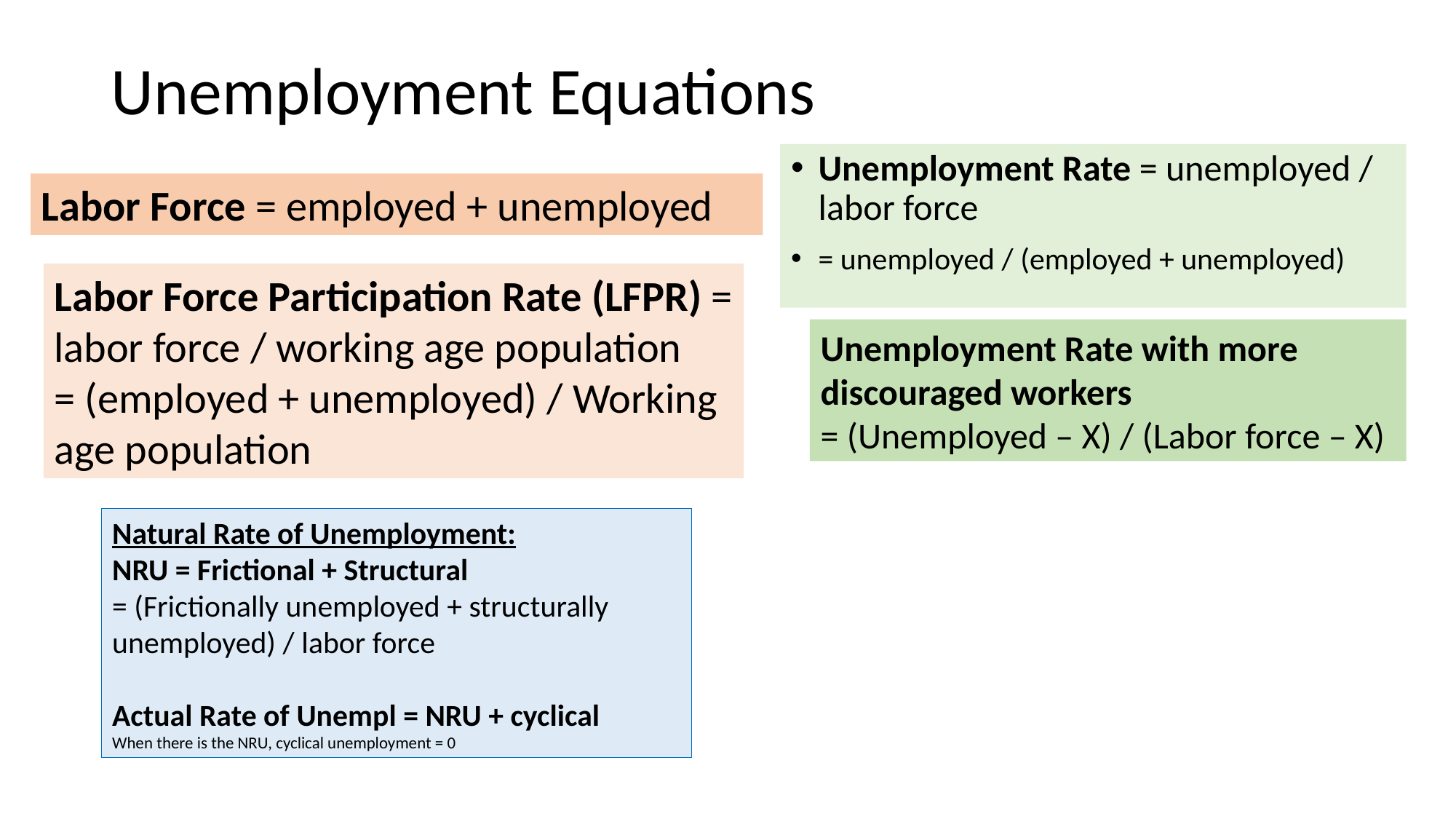

# Unemployment Equations
Unemployment Rate = unemployed / labor force
= unemployed / (employed + unemployed)

Labor Force = employed + unemployed
Labor Force Participation Rate (LFPR) = labor force / working age population
= (employed + unemployed) / Working age population
Unemployment Rate with more discouraged workers
= (Unemployed – X) / (Labor force – X)
Natural Rate of Unemployment:
NRU = Frictional + Structural
= (Frictionally unemployed + structurally unemployed) / labor force

Actual Rate of Unempl = NRU + cyclical
When there is the NRU, cyclical unemployment = 0